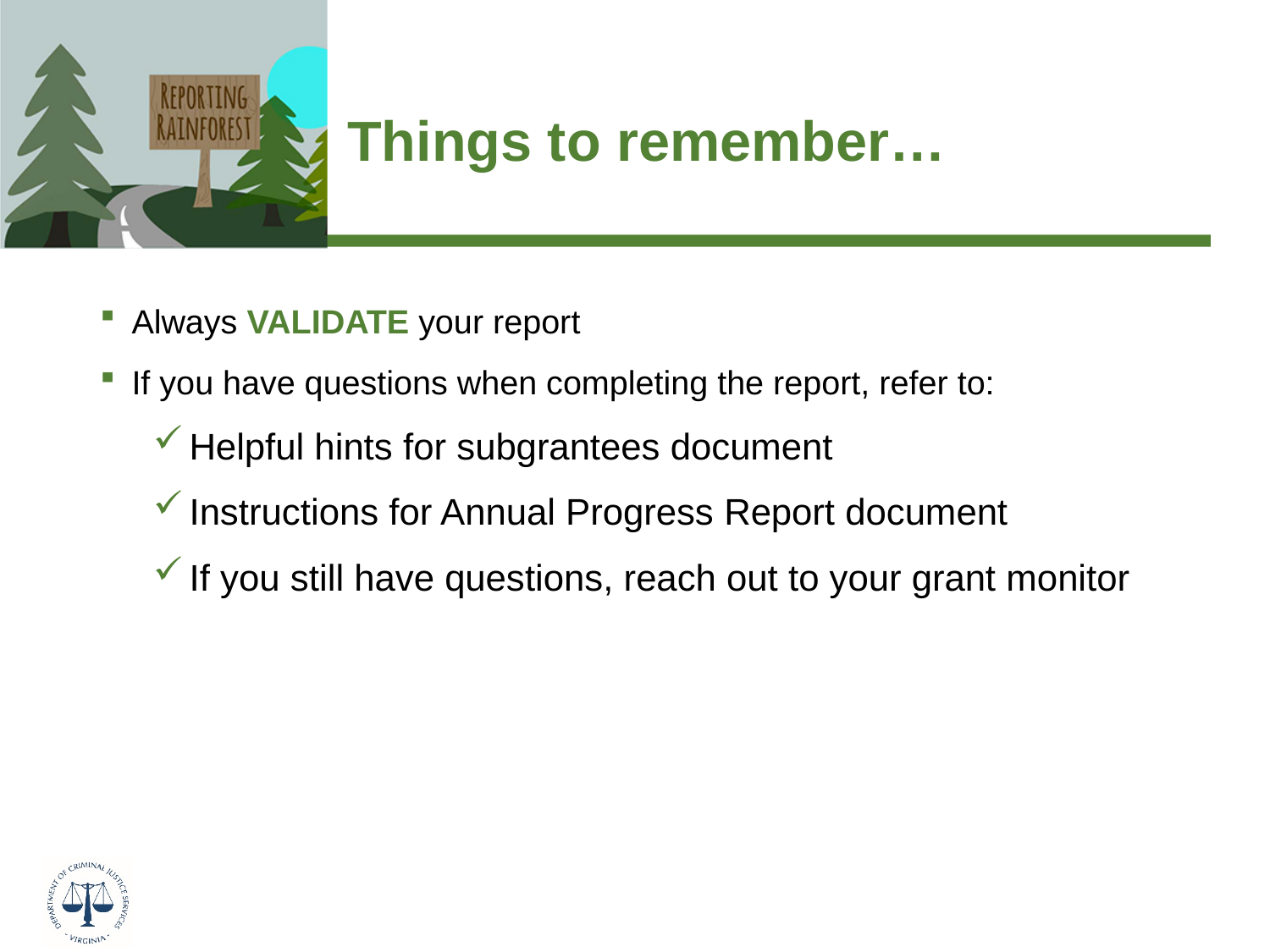

# Things to remember…
Always VALIDATE your report
If you have questions when completing the report, refer to:
Helpful hints for subgrantees document
Instructions for Annual Progress Report document
If you still have questions, reach out to your grant monitor